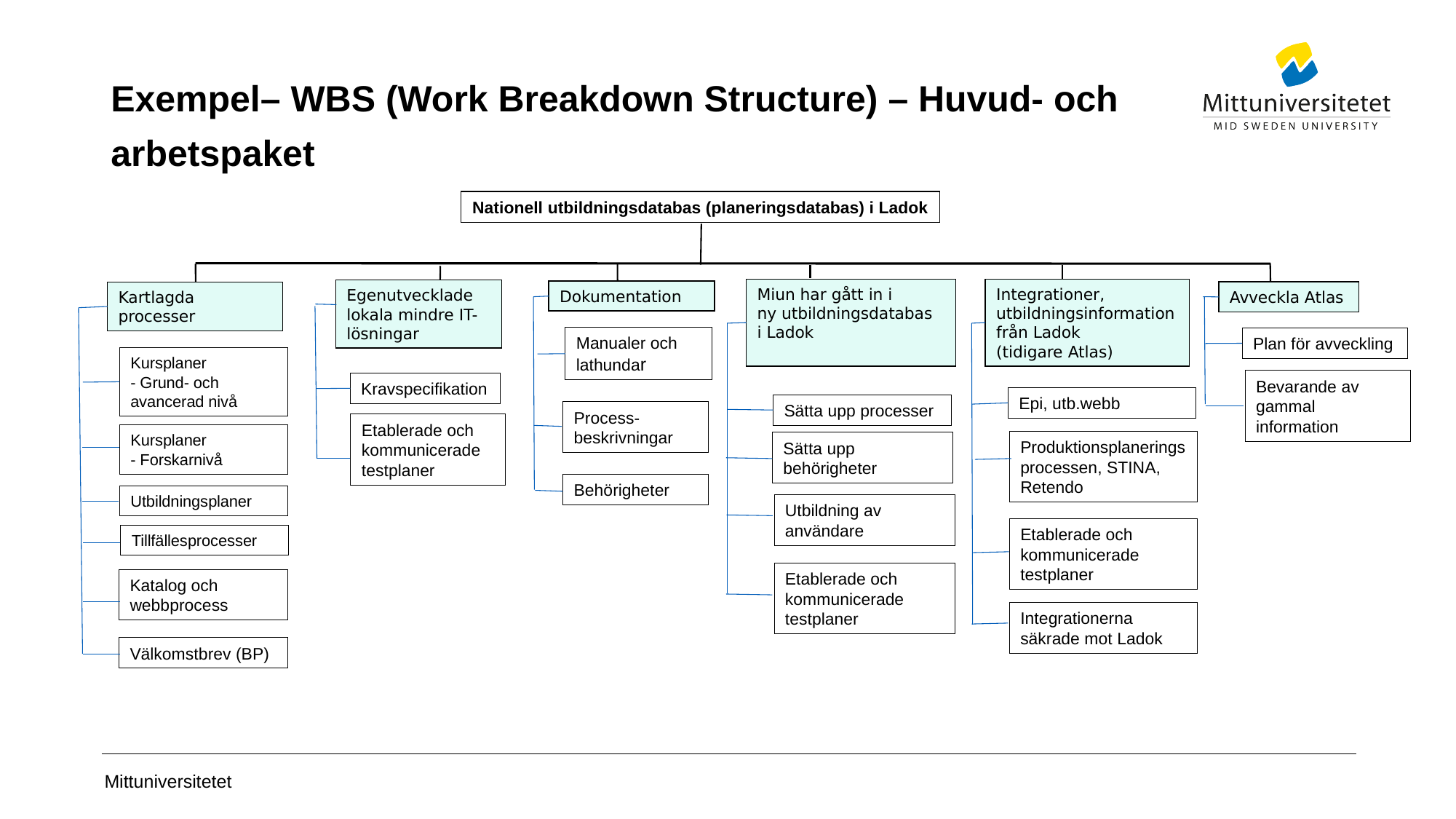

# Exempel– WBS (Work Breakdown Structure) – Huvud- och arbetspaket
Nationell utbildningsdatabas (planeringsdatabas) i Ladok

Miun har gått in i ny utbildningsdatabas i Ladok

Integrationer,
utbildningsinformation från Ladok
(tidigare Atlas)
Egenutvecklade lokala mindre IT-lösningar
Dokumentation
Avveckla Atlas
Kartlagda 
processer
Manualer och lathundar
Plan för avveckling
Kursplaner
- Grund- och avancerad nivå
Bevarande av gammal information
Kravspecifikation

Epi, utb.webb
Sätta upp processer
Process-beskrivningar
Etablerade och kommunicerade testplaner
Kursplaner
- Forskarnivå
Produktionsplaneringsprocessen, STINA, Retendo
Sätta upp behörigheter
Behörigheter
Utbildningsplaner
Utbildning av användare
Etablerade och kommunicerade testplaner
Tillfällesprocesser
Etablerade och kommunicerade testplaner
Katalog och webbprocess
Integrationerna säkrade mot Ladok
Välkomstbrev (BP)